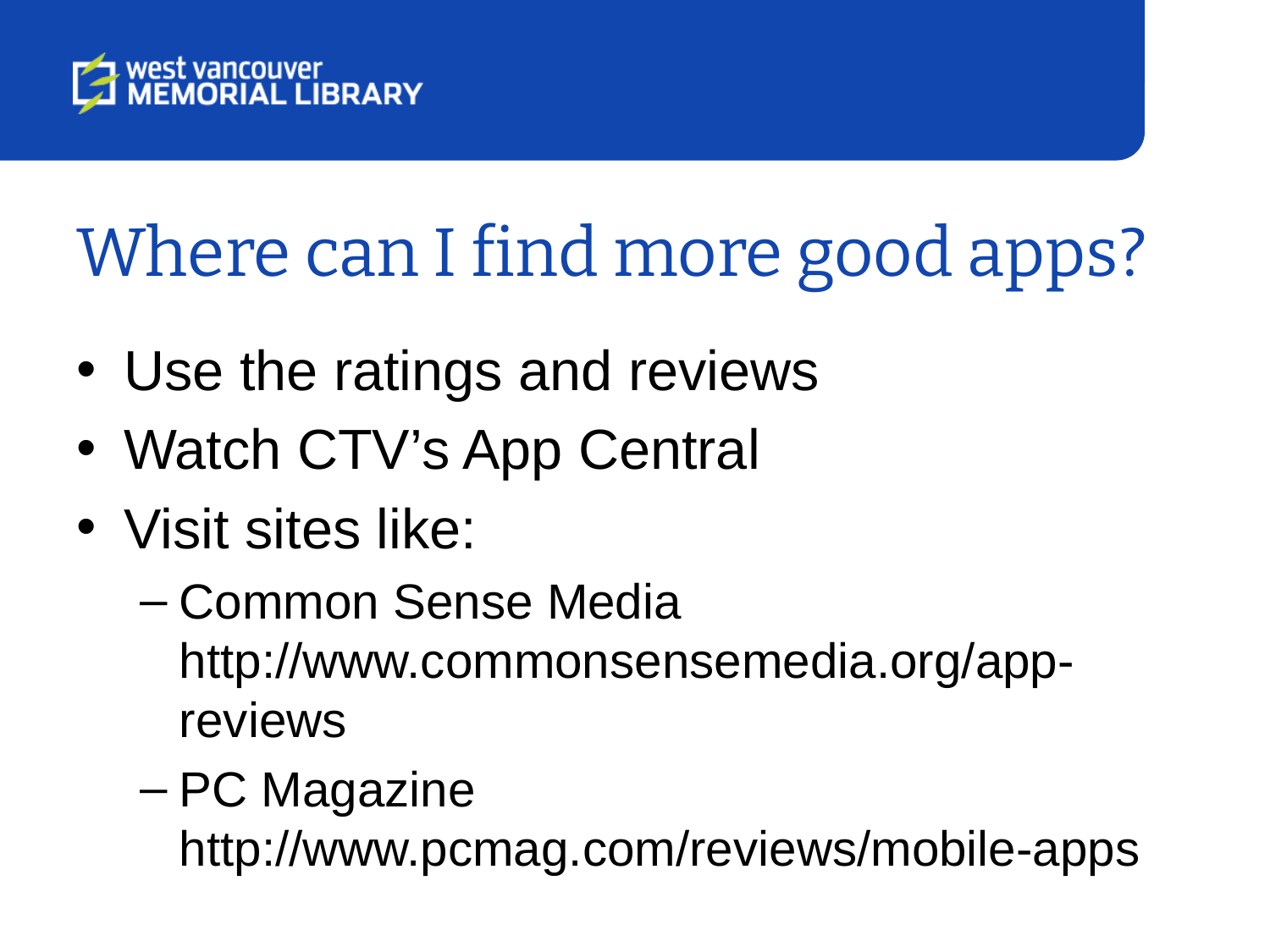

# Where can I find more good apps?
Use the ratings and reviews
Watch CTV’s App Central
Visit sites like:
Common Sense Media http://www.commonsensemedia.org/app-reviews
PC Magazine http://www.pcmag.com/reviews/mobile-apps